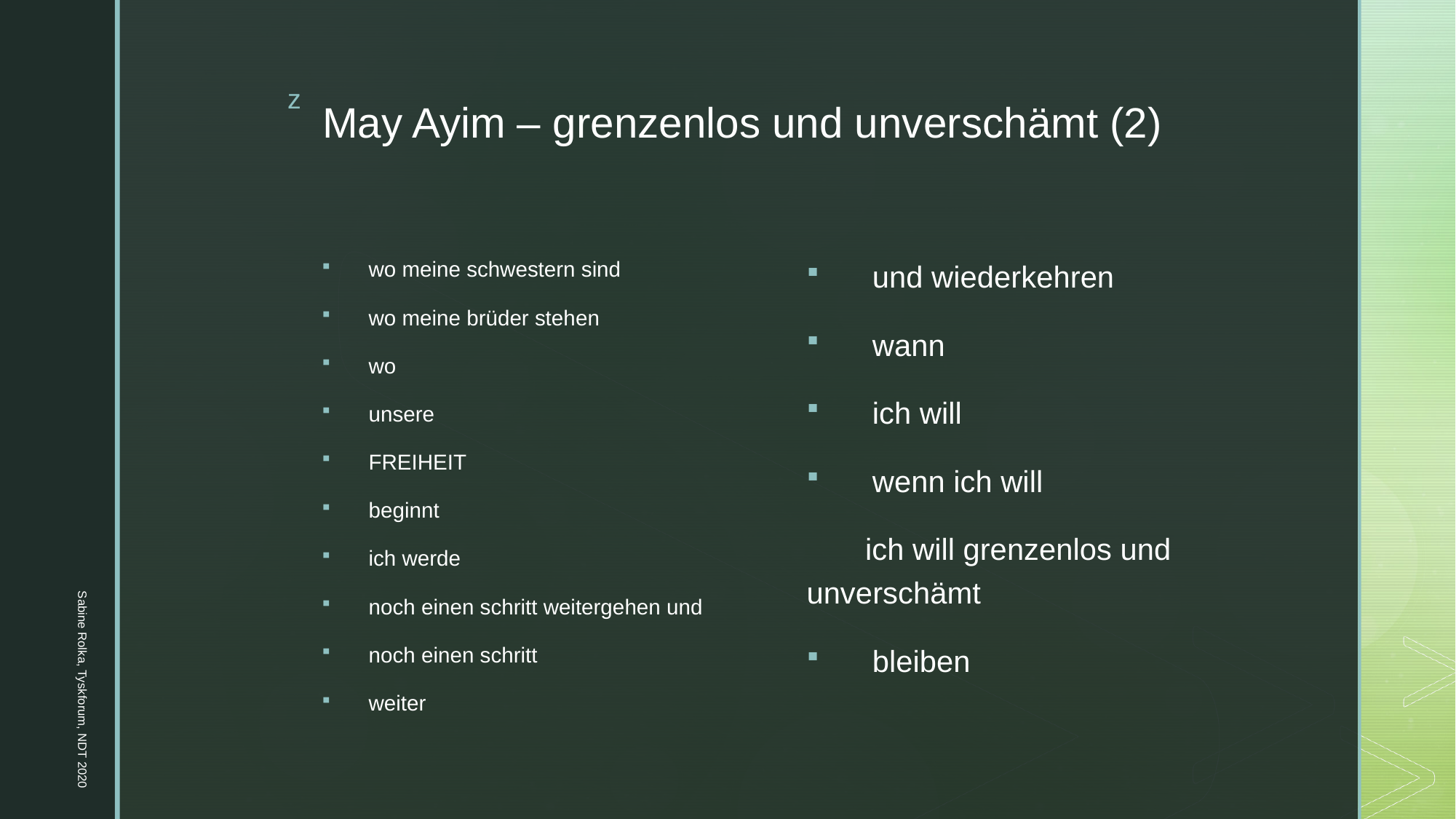

# May Ayim – grenzenlos und unverschämt (2)
und wiederkehren
wann
ich will
wenn ich will
       ich will grenzenlos und unverschämt
bleiben
wo meine schwestern sind
wo meine brüder stehen
wo
unsere
FREIHEIT
beginnt
ich werde
noch einen schritt weitergehen und
noch einen schritt
weiter
Sabine Rolka, Tyskforum, NDT 2020